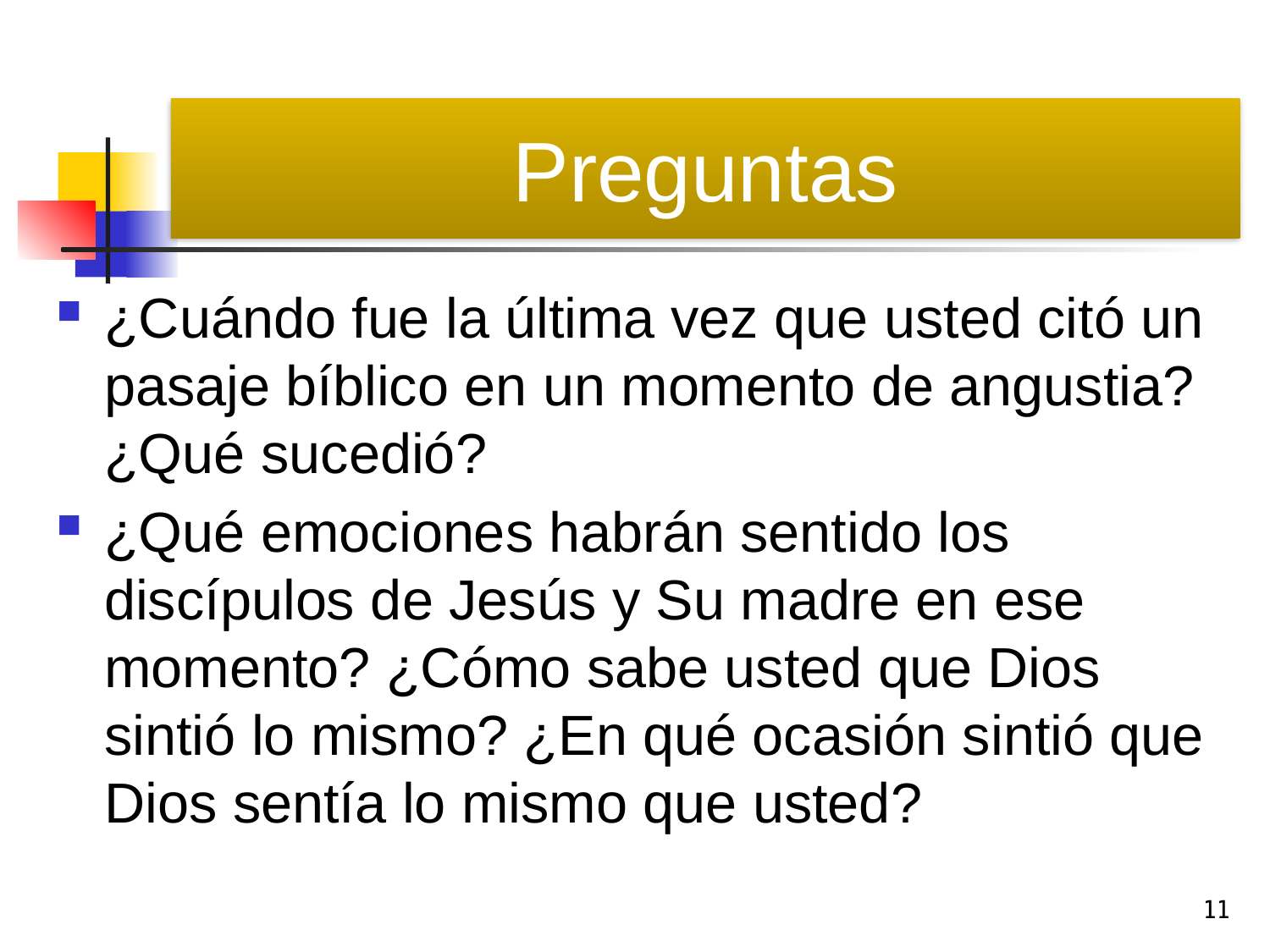

# Preguntas
¿Cuándo fue la última vez que usted citó un pasaje bíblico en un momento de angustia? ¿Qué sucedió?
¿Qué emociones habrán sentido los discípulos de Jesús y Su madre en ese momento? ¿Cómo sabe usted que Dios sintió lo mismo? ¿En qué ocasión sintió que Dios sentía lo mismo que usted?
11